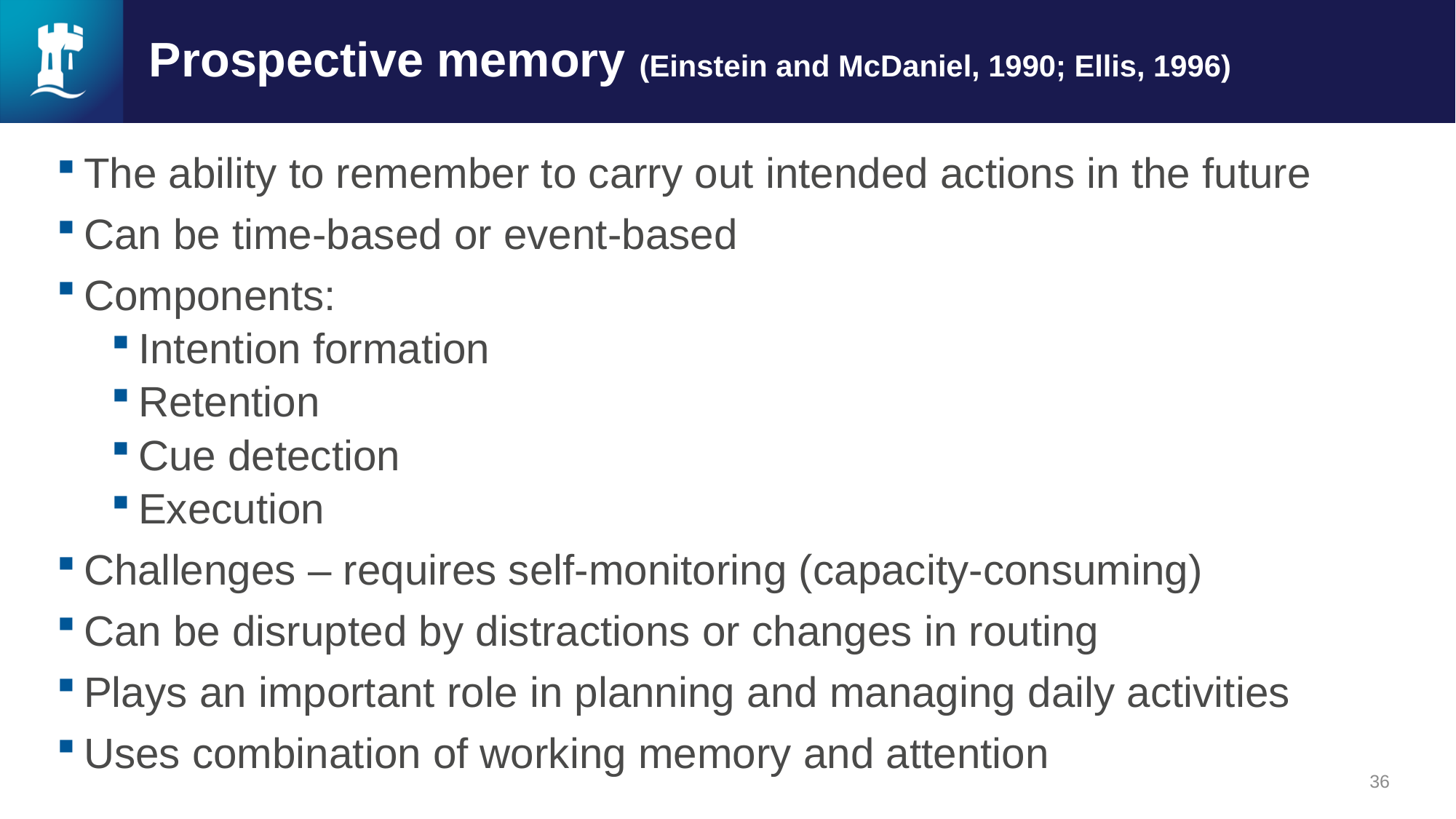

# Prospective memory (Einstein and McDaniel, 1990; Ellis, 1996)
The ability to remember to carry out intended actions in the future
Can be time-based or event-based
Components:
Intention formation
Retention
Cue detection
Execution
Challenges – requires self-monitoring (capacity-consuming)
Can be disrupted by distractions or changes in routing
Plays an important role in planning and managing daily activities
Uses combination of working memory and attention
36